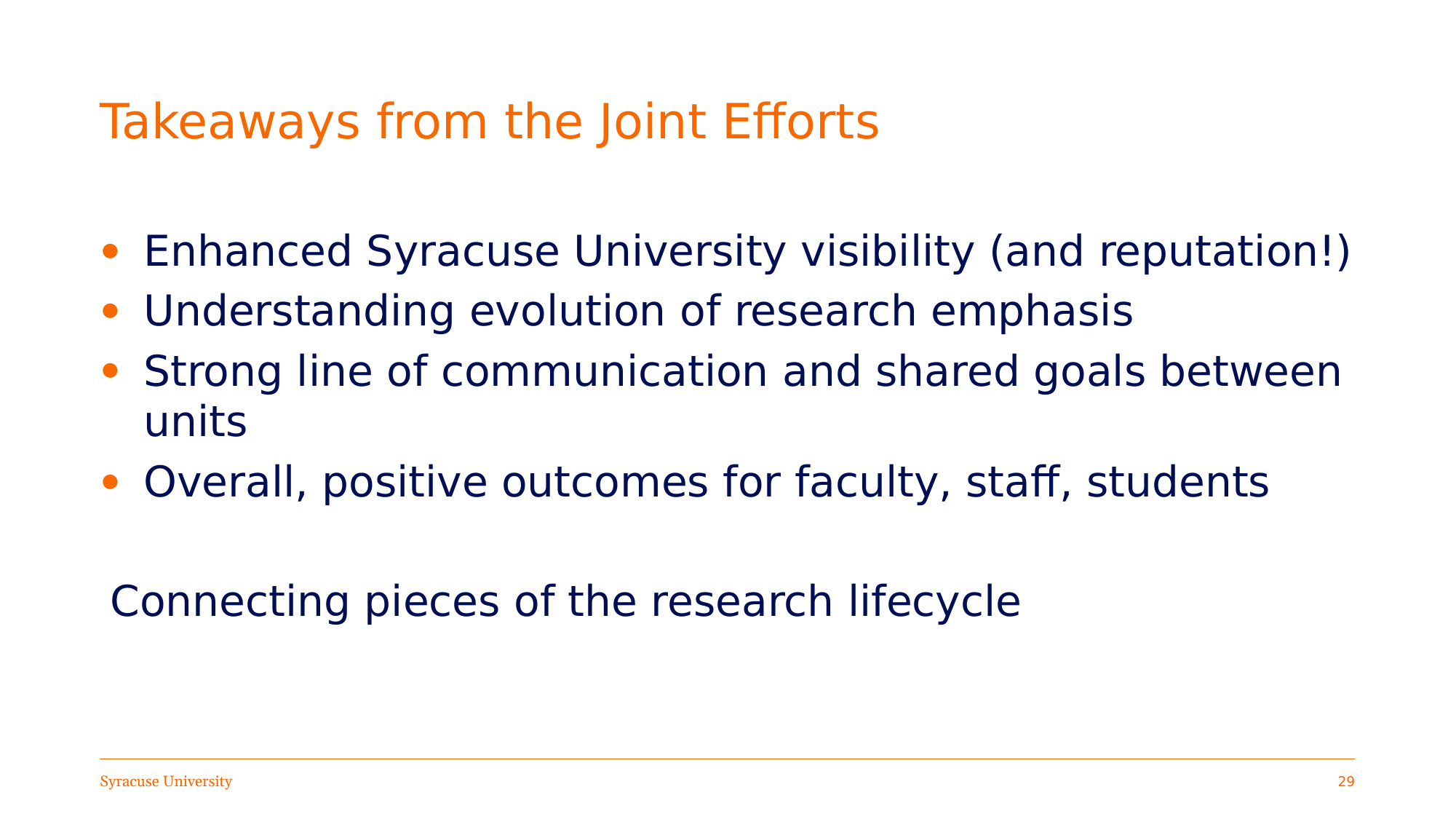

# Takeaways from the Joint Efforts
Enhanced Syracuse University visibility (and reputation!)
Understanding evolution of research emphasis
Strong line of communication and shared goals between units
Overall, positive outcomes for faculty, staff, students

Connecting pieces of the research lifecycle